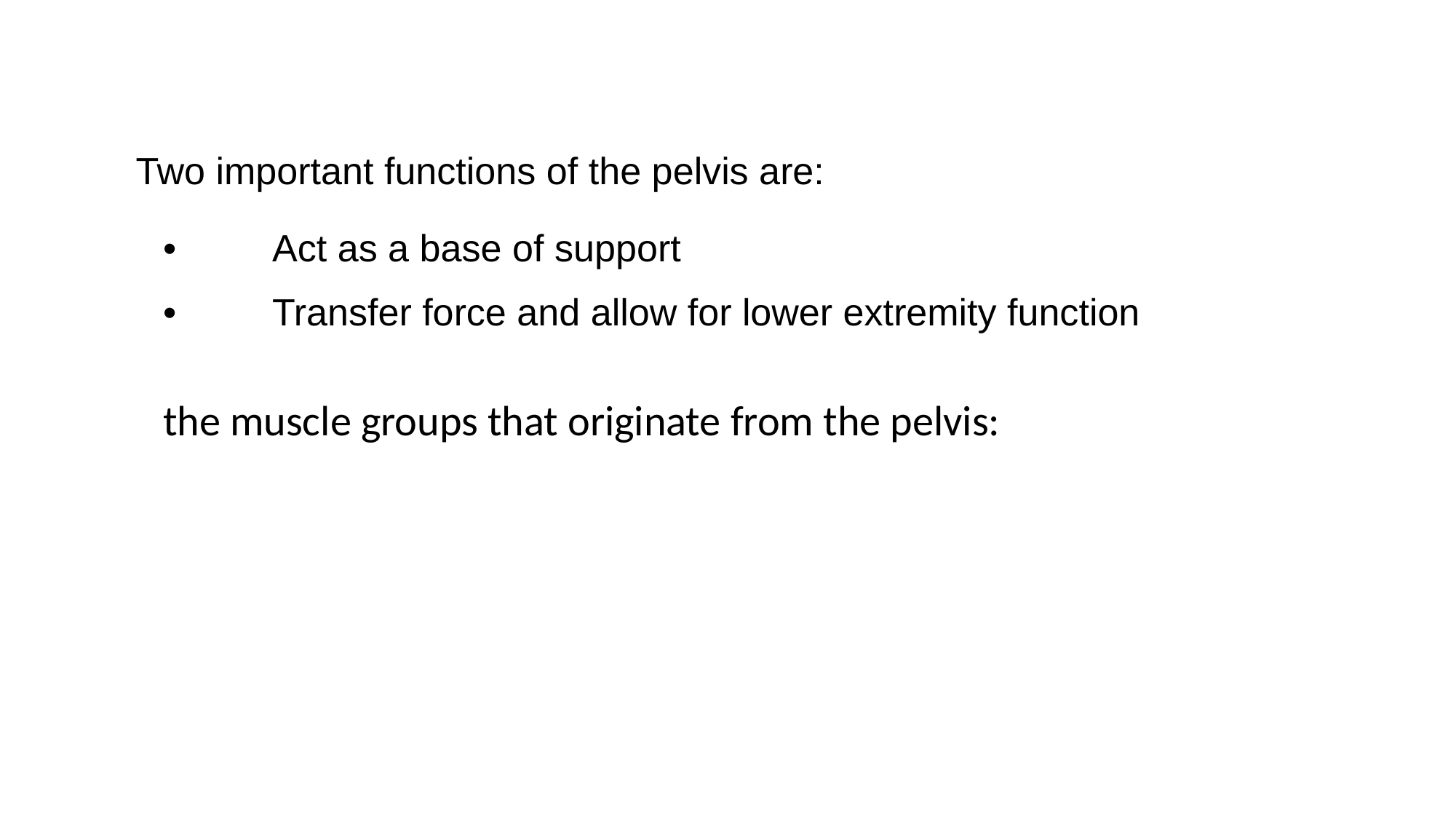

Two important functions of the pelvis are:

•	Act as a base of support

•	Transfer force and allow for lower extremity function

the muscle groups that originate from the pelvis: